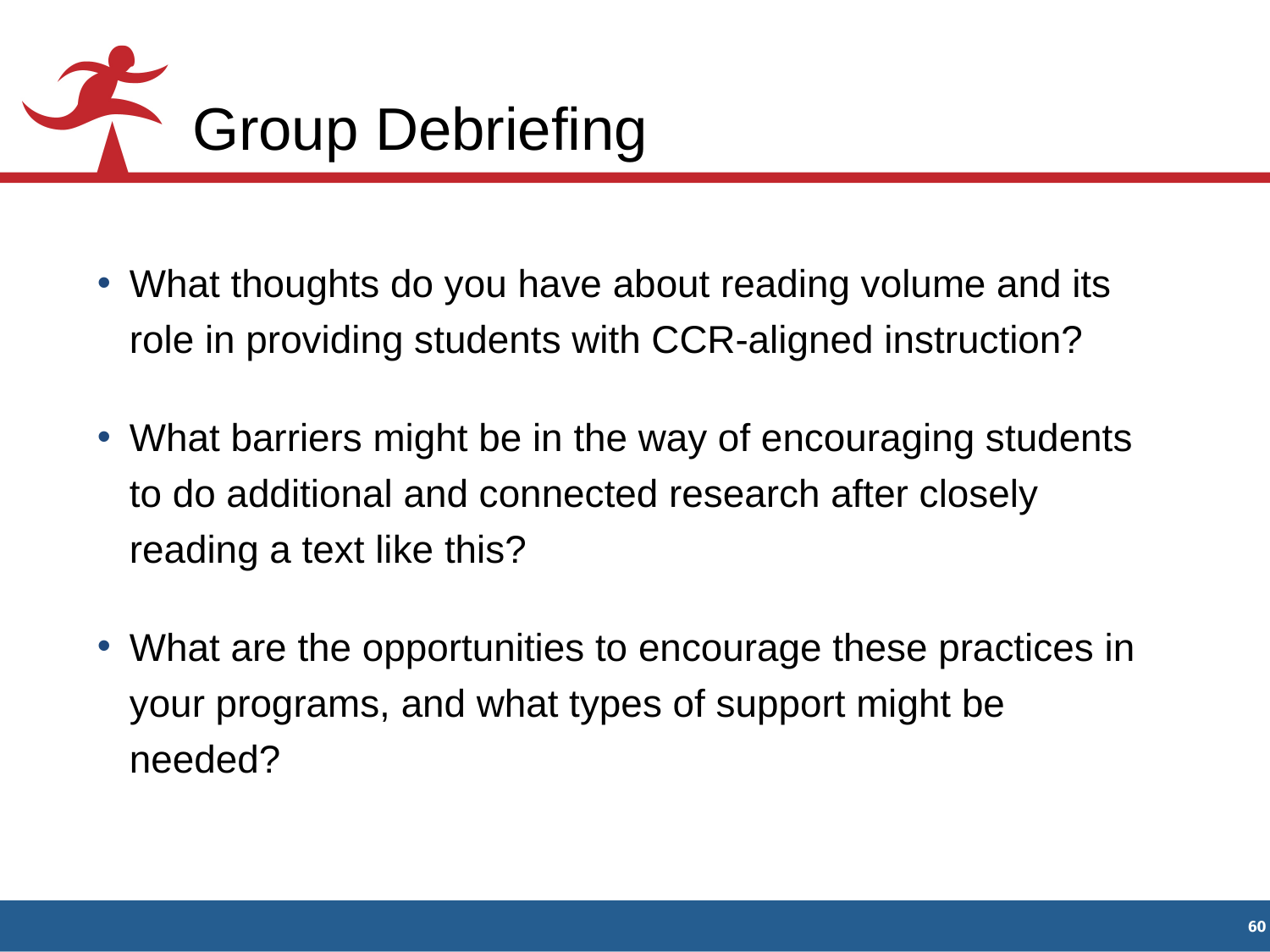

# Group Debriefing
What thoughts do you have about reading volume and its role in providing students with CCR-aligned instruction?
What barriers might be in the way of encouraging students to do additional and connected research after closely reading a text like this?
What are the opportunities to encourage these practices in your programs, and what types of support might be needed?